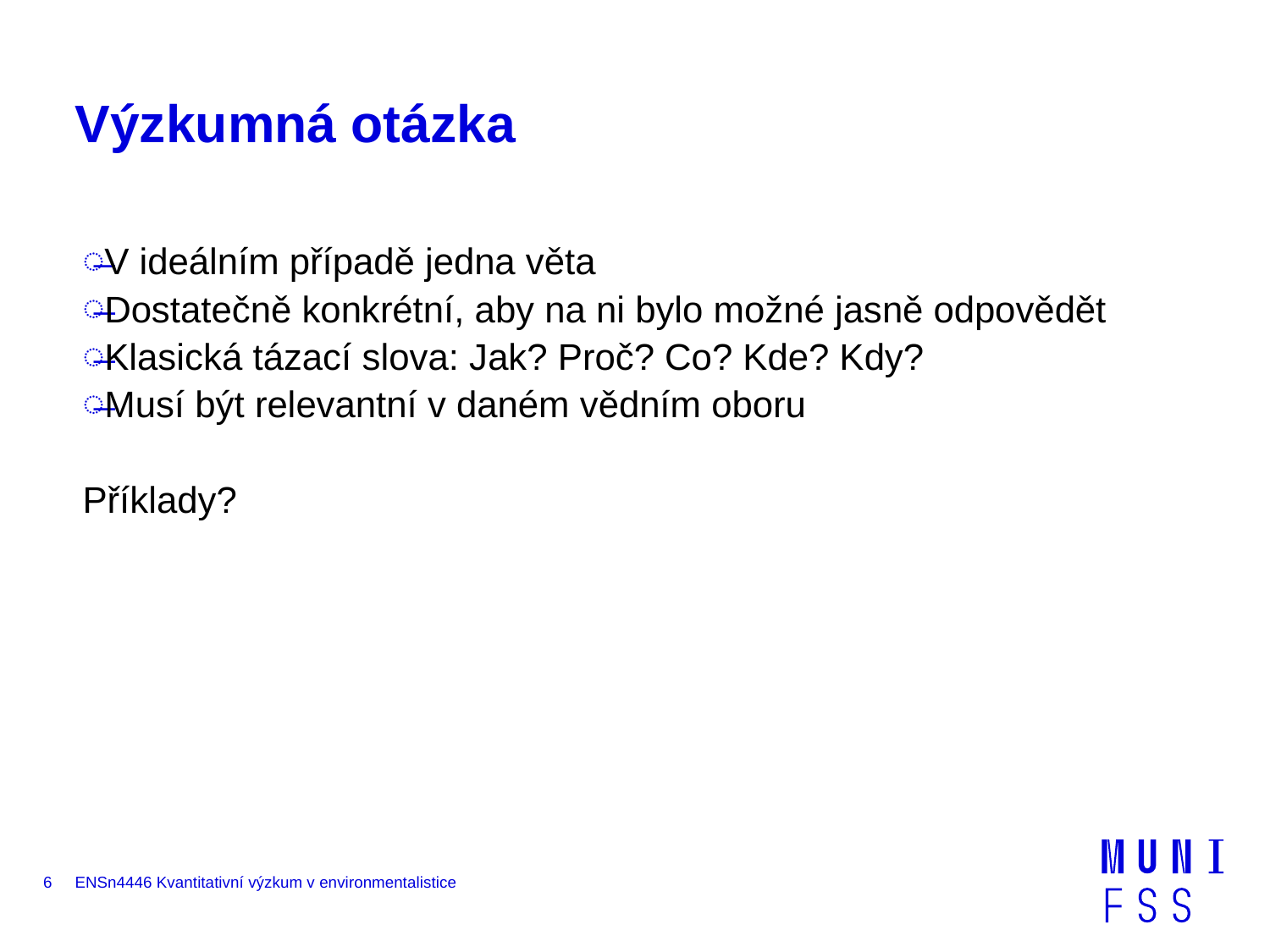

# Výzkumná otázka
V ideálním případě jedna věta
Dostatečně konkrétní, aby na ni bylo možné jasně odpovědět
Klasická tázací slova: Jak? Proč? Co? Kde? Kdy?
Musí být relevantní v daném vědním oboru

Příklady?
6
ENSn4446 Kvantitativní výzkum v environmentalistice